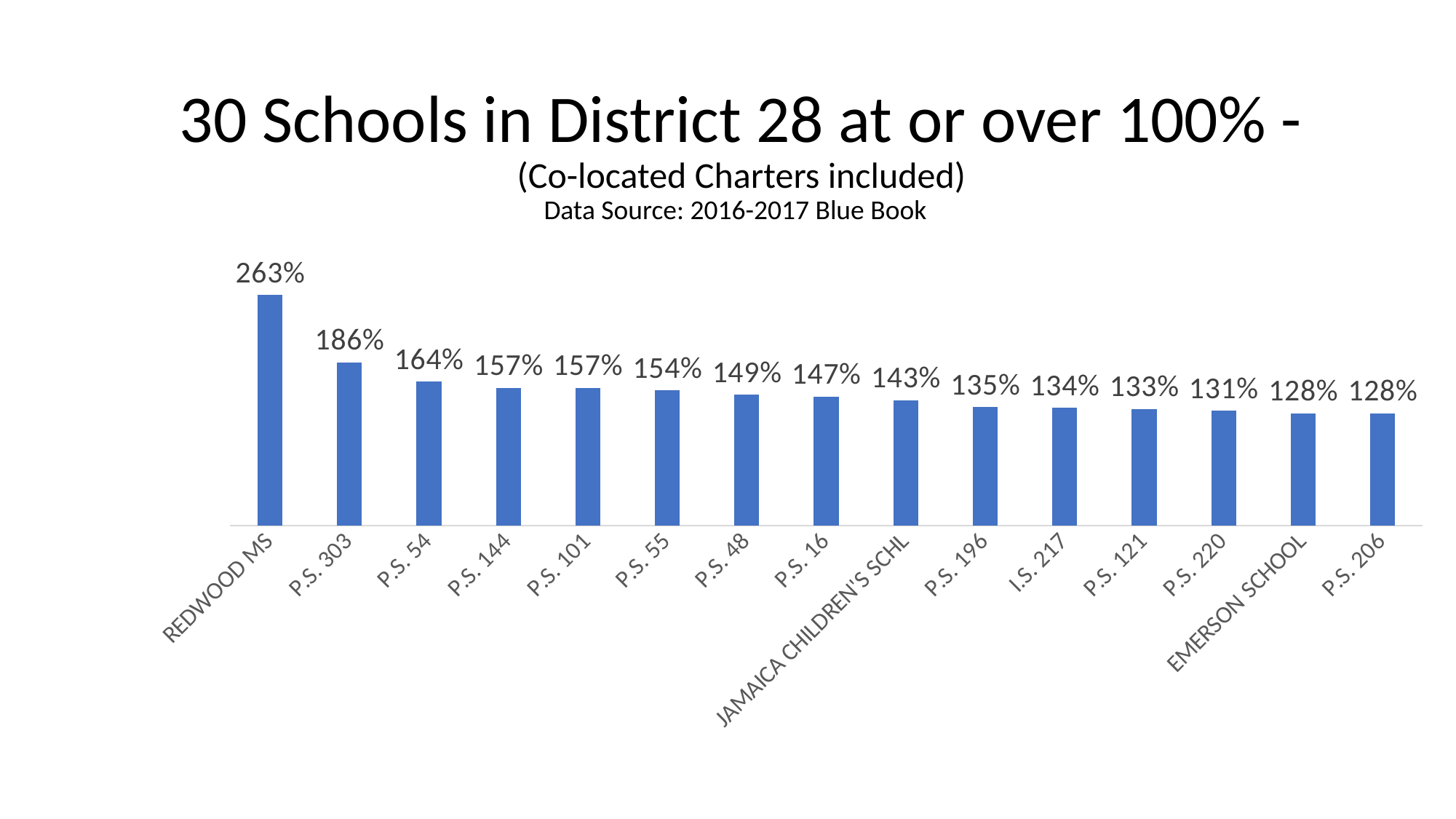

# 30 Schools in District 28 at or over 100% - (Co-located Charters included) Data Source: 2016-2017 Blue Book

### Chart

| Category |  |
|---|---|
| REDWOOD MS | 2.63 |
| P.S. 303 | 1.86 |
| P.S. 54 | 1.6400000000000001 |
| P.S. 144 | 1.57 |
| P.S. 101 | 1.57 |
| P.S. 55 | 1.54 |
| P.S. 48 | 1.49 |
| P.S. 16 | 1.47 |
| JAMAICA CHILDREN'S SCHL | 1.43 |
| P.S. 196 | 1.35 |
| I.S. 217 | 1.34 |
| P.S. 121 | 1.33 |
| P.S. 220 | 1.31 |
| EMERSON SCHOOL | 1.28 |
| P.S. 206 | 1.28 |